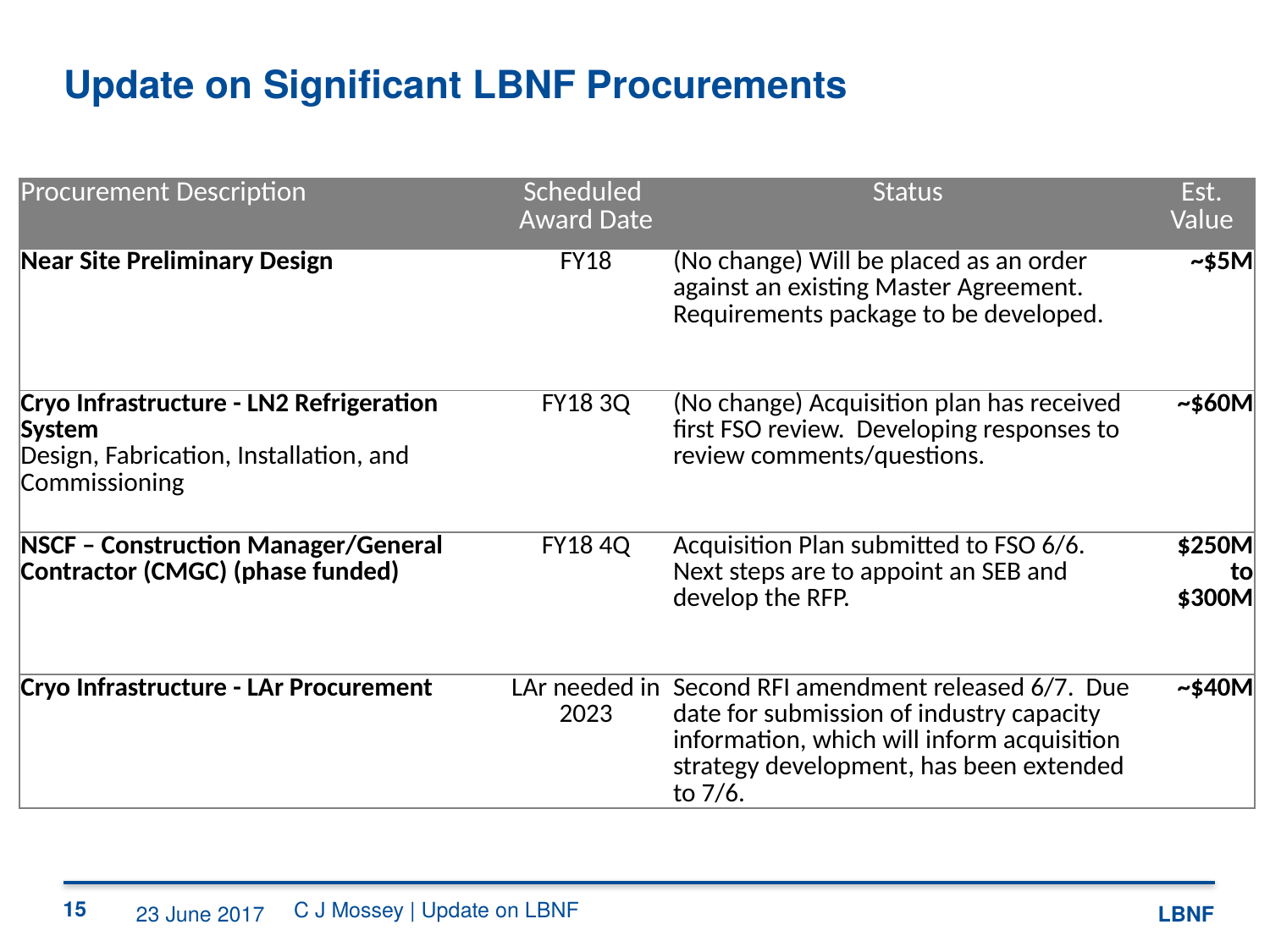

# Update on Significant LBNF Procurements
| Procurement Description | Scheduled Award Date | Status | Est. Value |
| --- | --- | --- | --- |
| Near Site Preliminary Design | FY18 | (No change) Will be placed as an order against an existing Master Agreement. Requirements package to be developed. | ~$5M |
| Cryo Infrastructure - LN2 Refrigeration System Design, Fabrication, Installation, and Commissioning | FY18 3Q | (No change) Acquisition plan has received first FSO review. Developing responses to review comments/questions. | ~$60M |
| NSCF – Construction Manager/General Contractor (CMGC) (phase funded) | FY18 4Q | Acquisition Plan submitted to FSO 6/6. Next steps are to appoint an SEB and develop the RFP. | $250M to $300M |
| Cryo Infrastructure - LAr Procurement | LAr needed in 2023 | Second RFI amendment released 6/7. Due date for submission of industry capacity information, which will inform acquisition strategy development, has been extended to 7/6. | ~$40M |
15
23 June 2017
C J Mossey | Update on LBNF